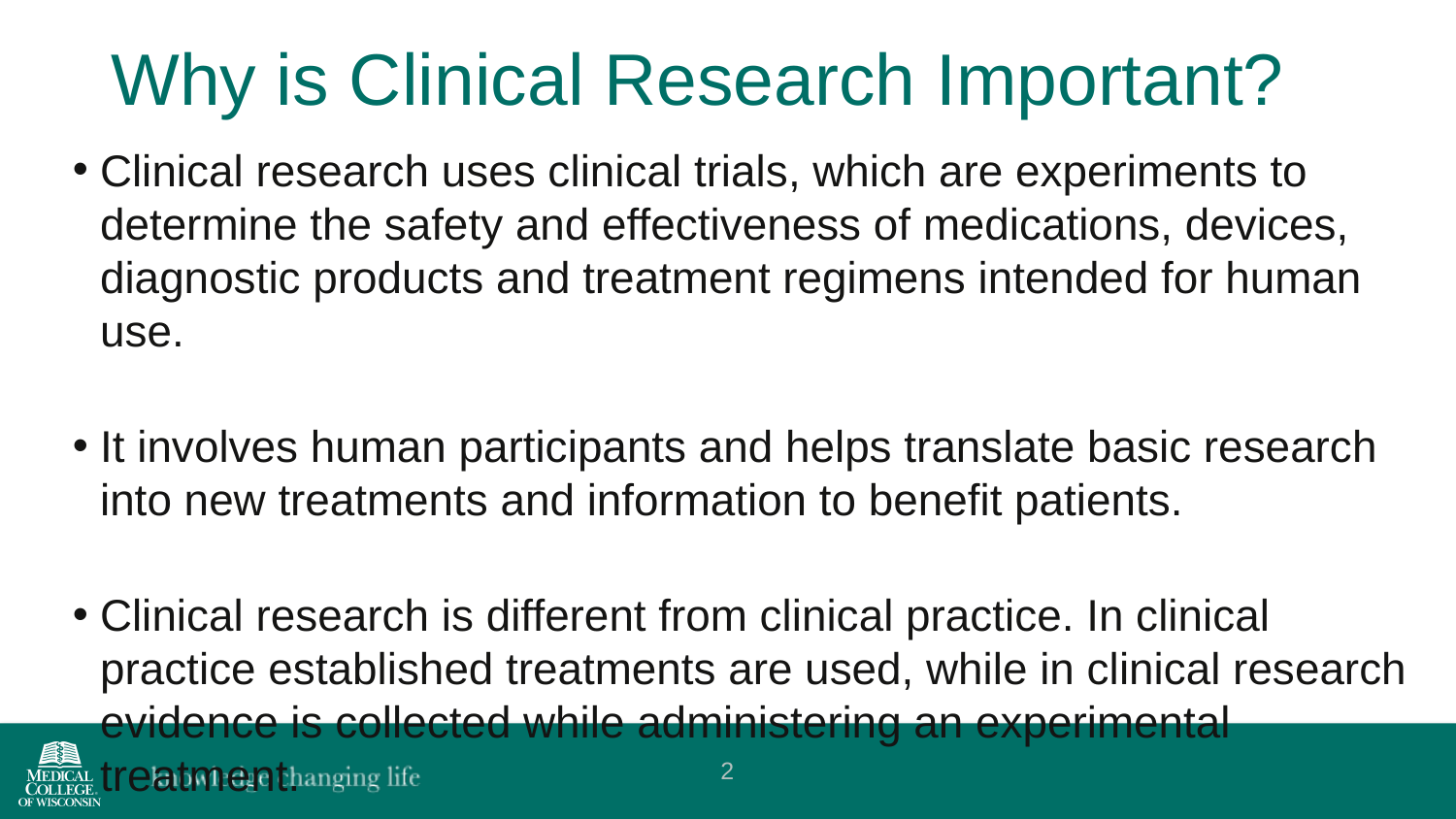

Why is Clinical Research Important?
Clinical research uses clinical trials, which are experiments to determine the safety and effectiveness of medications, devices, diagnostic products and treatment regimens intended for human use.
It involves human participants and helps translate basic research into new treatments and information to benefit patients.
Clinical research is different from clinical practice. In clinical practice established treatments are used, while in clinical research evidence is collected while administering an experimental treatment.
2